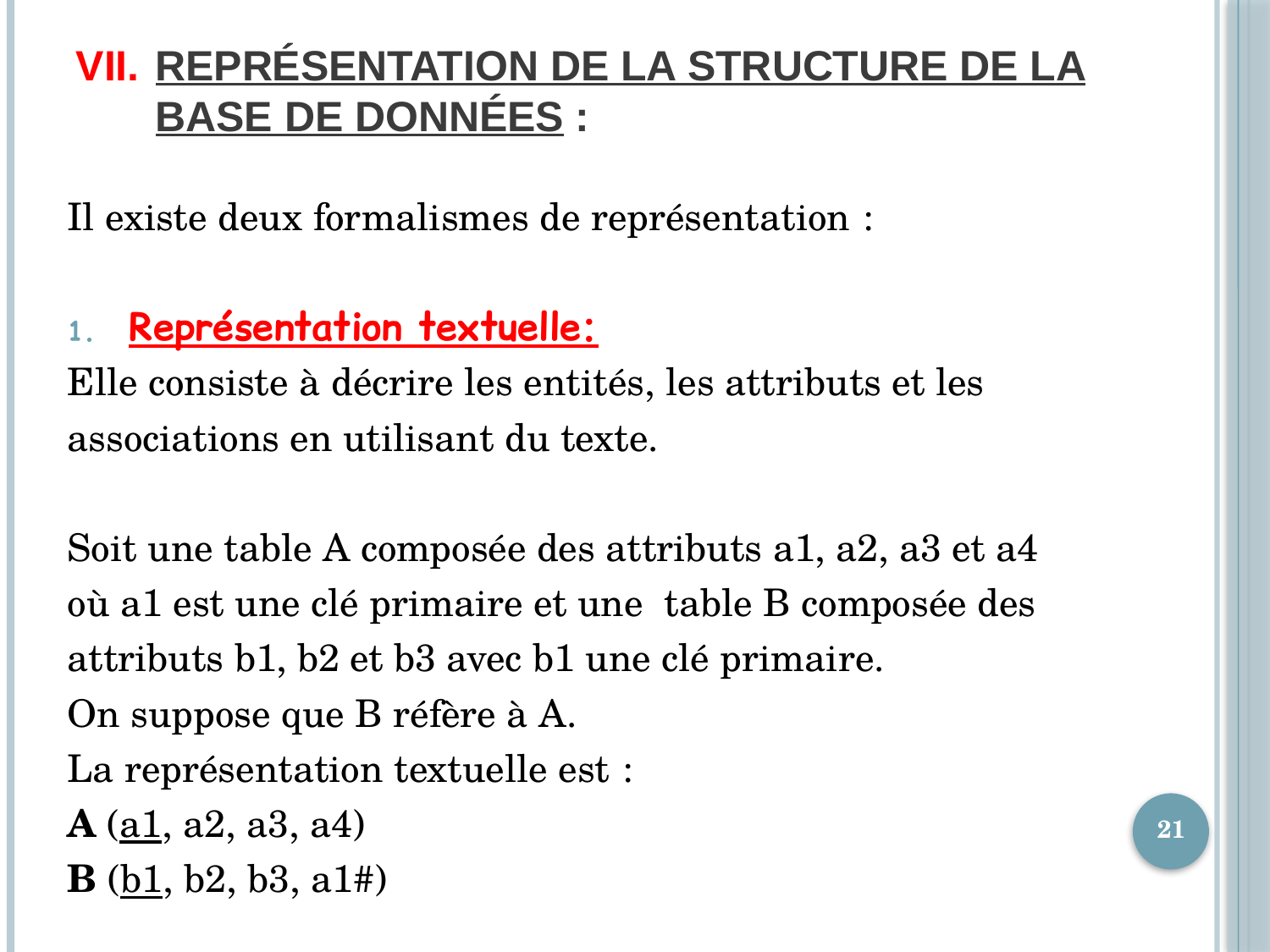

# Représentation de la structure de la base de données :
Il existe deux formalismes de représentation :

Représentation textuelle:
Elle consiste à décrire les entités, les attributs et les
associations en utilisant du texte.

Soit une table A composée des attributs a1, a2, a3 et a4
où a1 est une clé primaire et une  table B composée des
attributs b1, b2 et b3 avec b1 une clé primaire.
On suppose que B réfère à A.
La représentation textuelle est :
A (a1, a2, a3, a4)
B (b1, b2, b3, a1#)

21